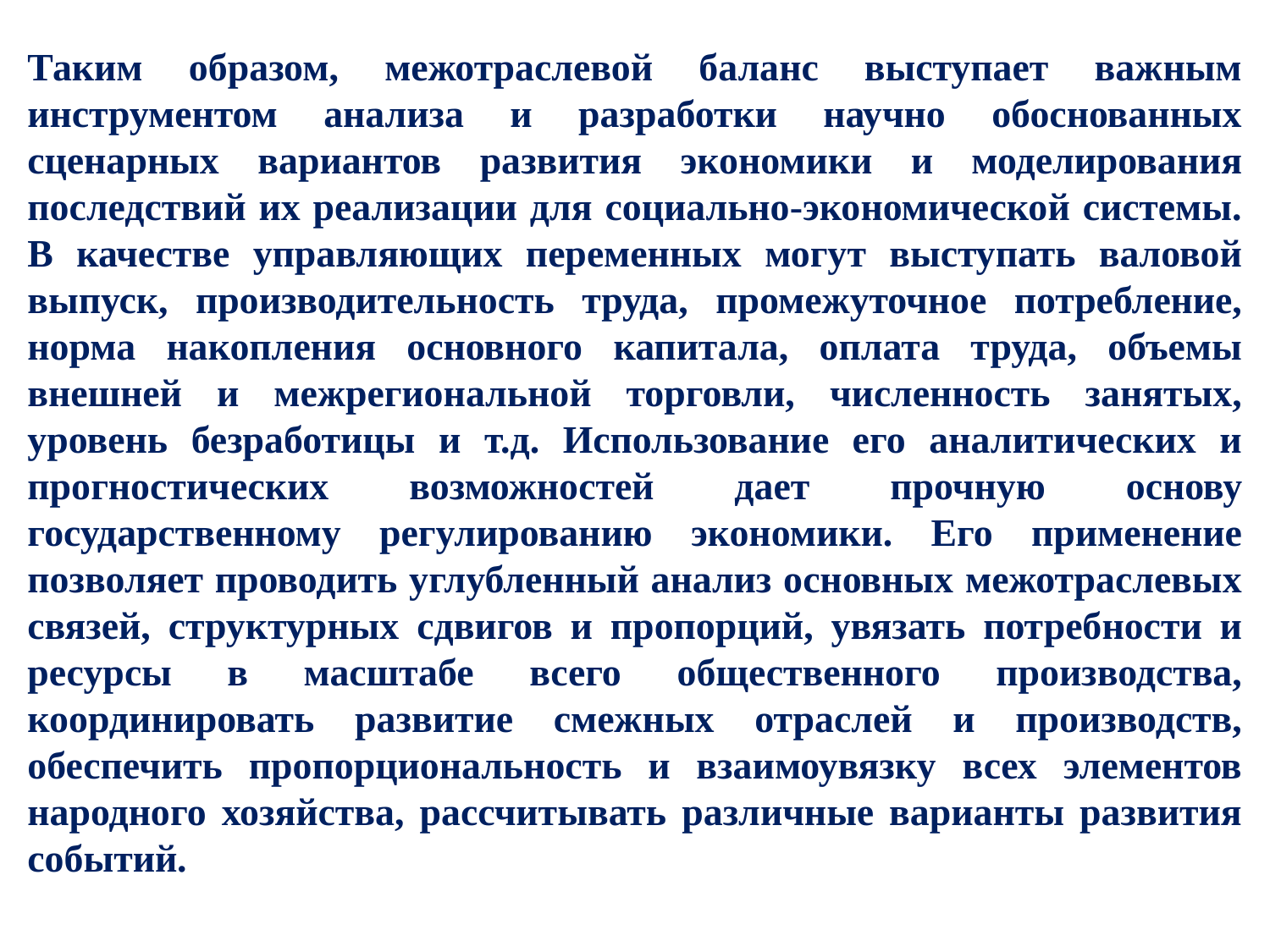

Таким образом, межотраслевой баланс выступает важным инструментом анализа и разработки научно обоснованных сценарных вариантов развития экономики и моделирования последствий их реализации для социально-экономической системы. В качестве управляющих переменных могут выступать валовой выпуск, производительность труда, промежуточное потребление, норма накопления основного капитала, оплата труда, объемы внешней и межрегиональной торговли, численность занятых, уровень безработицы и т.д. Использование его аналитических и прогностических возможностей дает прочную основу государственному регулированию экономики. Его применение позволяет проводить углубленный анализ основных межотраслевых связей, структурных сдвигов и пропорций, увязать потребности и ресурсы в масштабе всего общественного производства, координировать развитие смежных отраслей и производств, обеспечить пропорциональность и взаимоувязку всех элементов народного хозяйства, рассчитывать различные варианты развития событий.